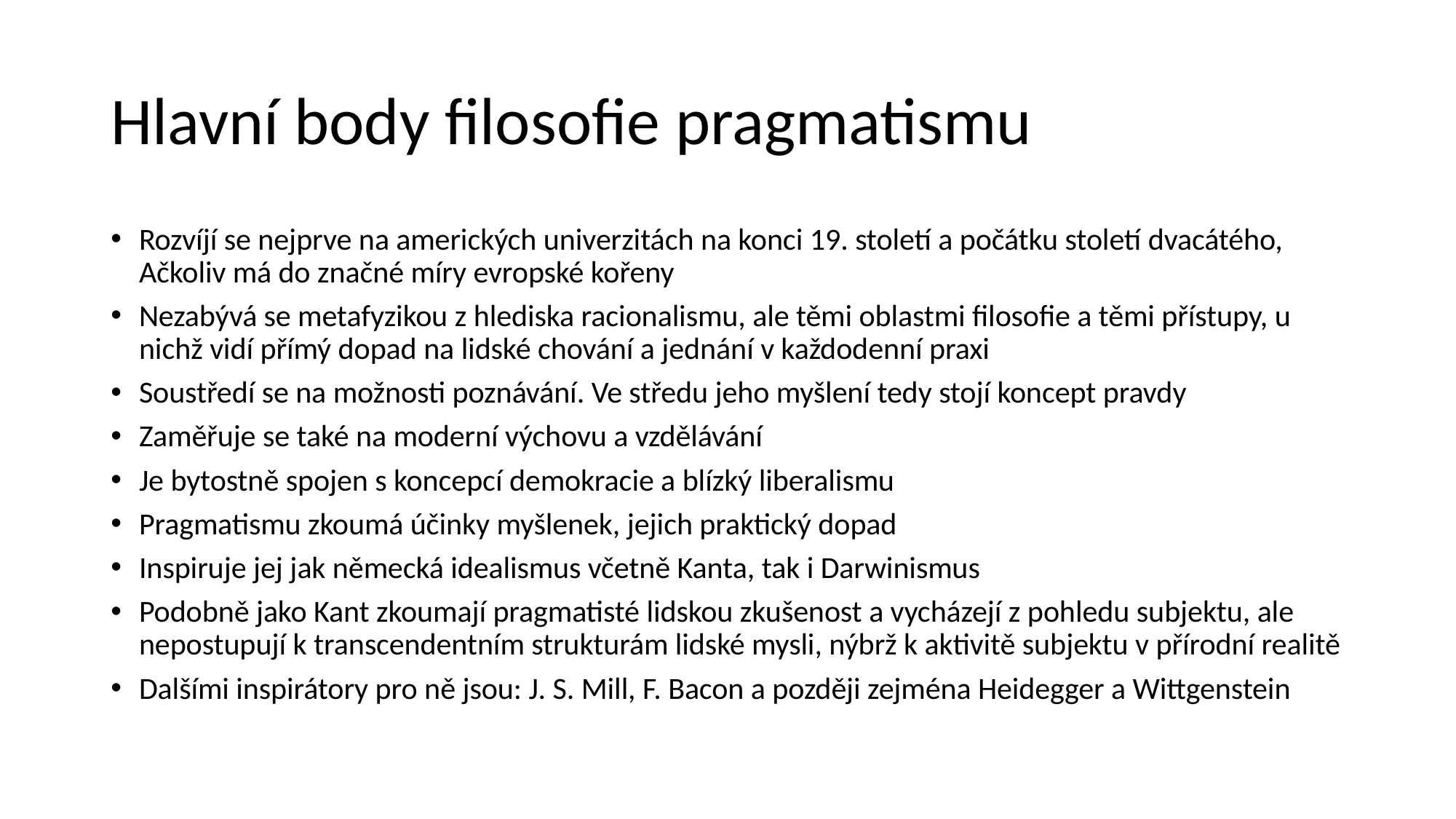

# Hlavní body filosofie pragmatismu
Rozvíjí se nejprve na amerických univerzitách na konci 19. století a počátku století dvacátého, Ačkoliv má do značné míry evropské kořeny
Nezabývá se metafyzikou z hlediska racionalismu, ale těmi oblastmi filosofie a těmi přístupy, u nichž vidí přímý dopad na lidské chování a jednání v každodenní praxi
Soustředí se na možnosti poznávání. Ve středu jeho myšlení tedy stojí koncept pravdy
Zaměřuje se také na moderní výchovu a vzdělávání
Je bytostně spojen s koncepcí demokracie a blízký liberalismu
Pragmatismu zkoumá účinky myšlenek, jejich praktický dopad
Inspiruje jej jak německá idealismus včetně Kanta, tak i Darwinismus
Podobně jako Kant zkoumají pragmatisté lidskou zkušenost a vycházejí z pohledu subjektu, ale nepostupují k transcendentním strukturám lidské mysli, nýbrž k aktivitě subjektu v přírodní realitě
Dalšími inspirátory pro ně jsou: J. S. Mill, F. Bacon a později zejména Heidegger a Wittgenstein